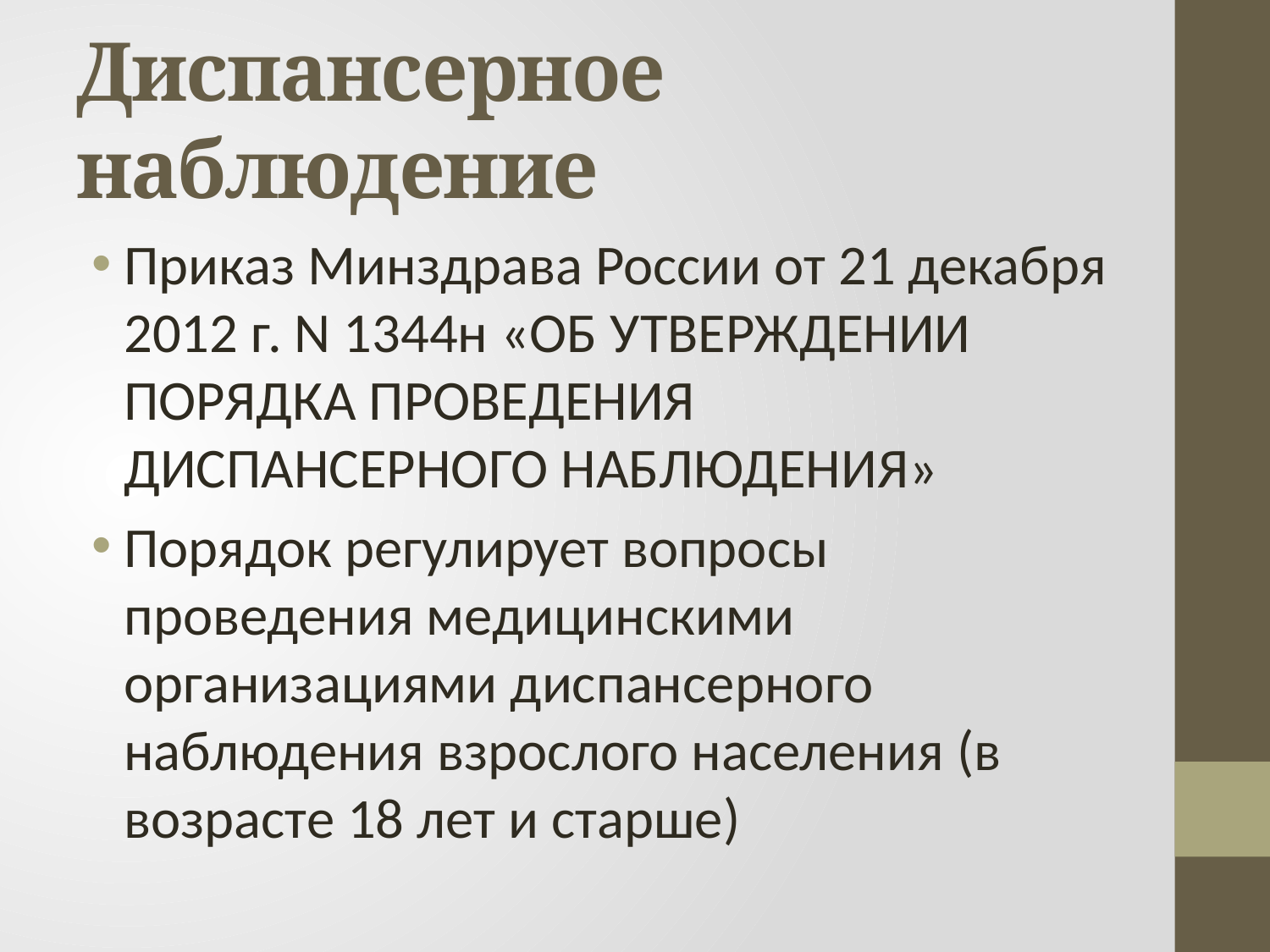

# Диспансерное наблюдение
Приказ Минздрава России от 21 декабря 2012 г. N 1344н «ОБ УТВЕРЖДЕНИИ ПОРЯДКА ПРОВЕДЕНИЯ ДИСПАНСЕРНОГО НАБЛЮДЕНИЯ»
Порядок регулирует вопросы проведения медицинскими организациями диспансерного наблюдения взрослого населения (в возрасте 18 лет и старше)